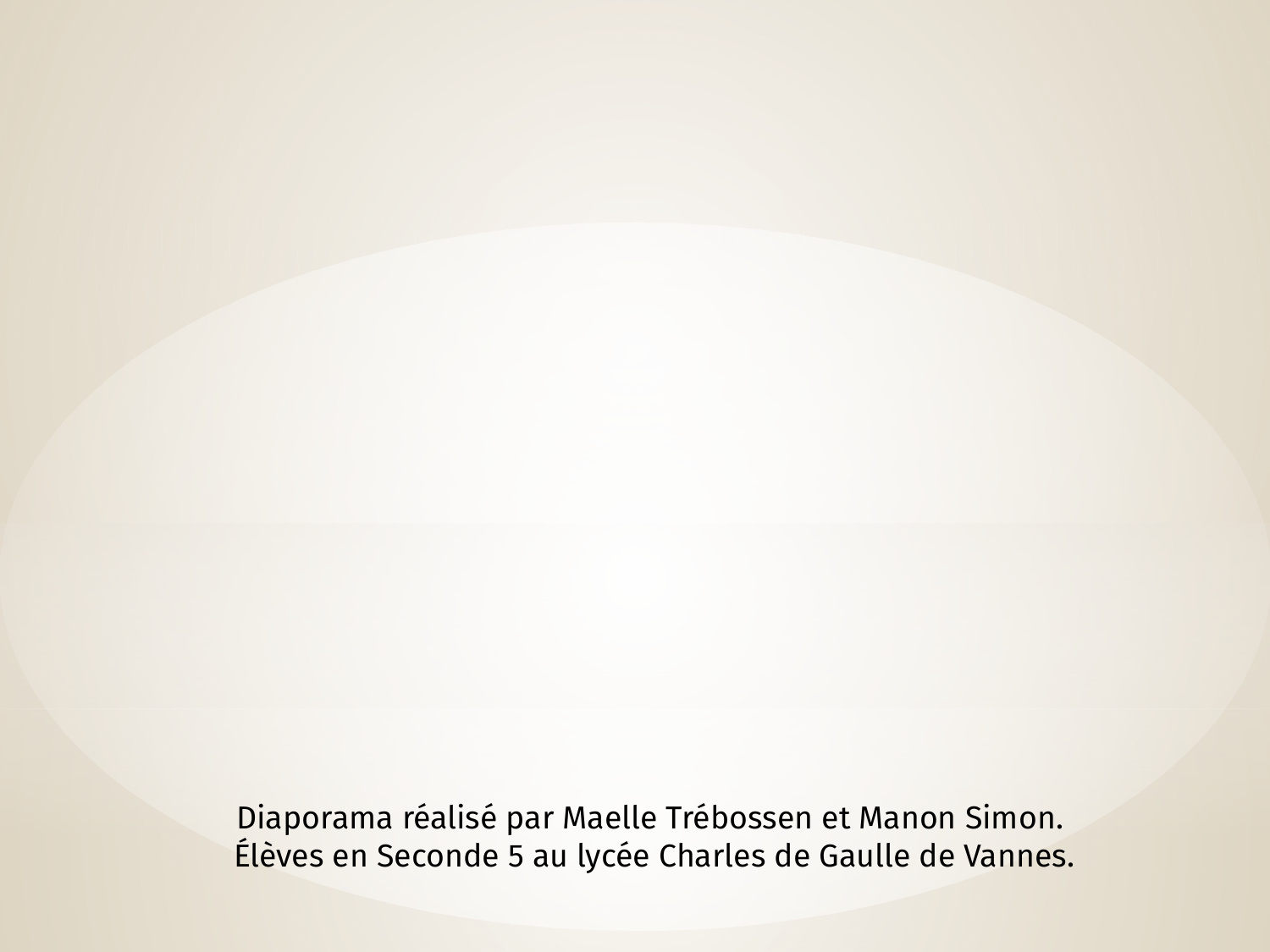

Diaporama réalisé par Maelle Trébossen et Manon Simon.
Élèves en Seconde 5 au lycée Charles de Gaulle de Vannes.